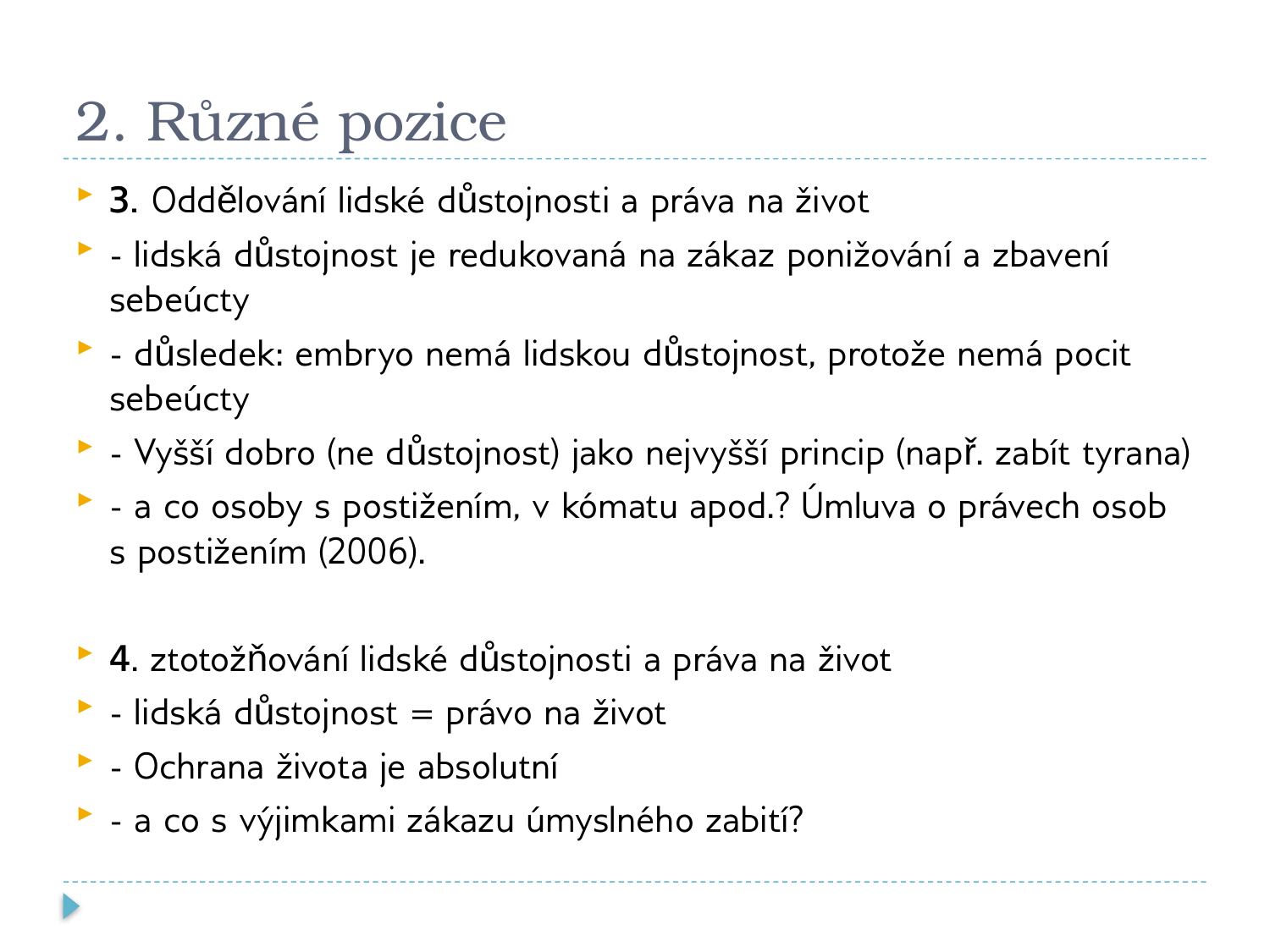

# 2. Různé pozice
3. Oddělování lidské důstojnosti a práva na život
- lidská důstojnost je redukovaná na zákaz ponižování a zbavení sebeúcty
- důsledek: embryo nemá lidskou důstojnost, protože nemá pocit sebeúcty
- Vyšší dobro (ne důstojnost) jako nejvyšší princip (např. zabít tyrana)
- a co osoby s postižením, v kómatu apod.? Úmluva o právech osob s postižením (2006).

4. ztotožňování lidské důstojnosti a práva na život
- lidská důstojnost = právo na život
- Ochrana života je absolutní
- a co s výjimkami zákazu úmyslného zabití?